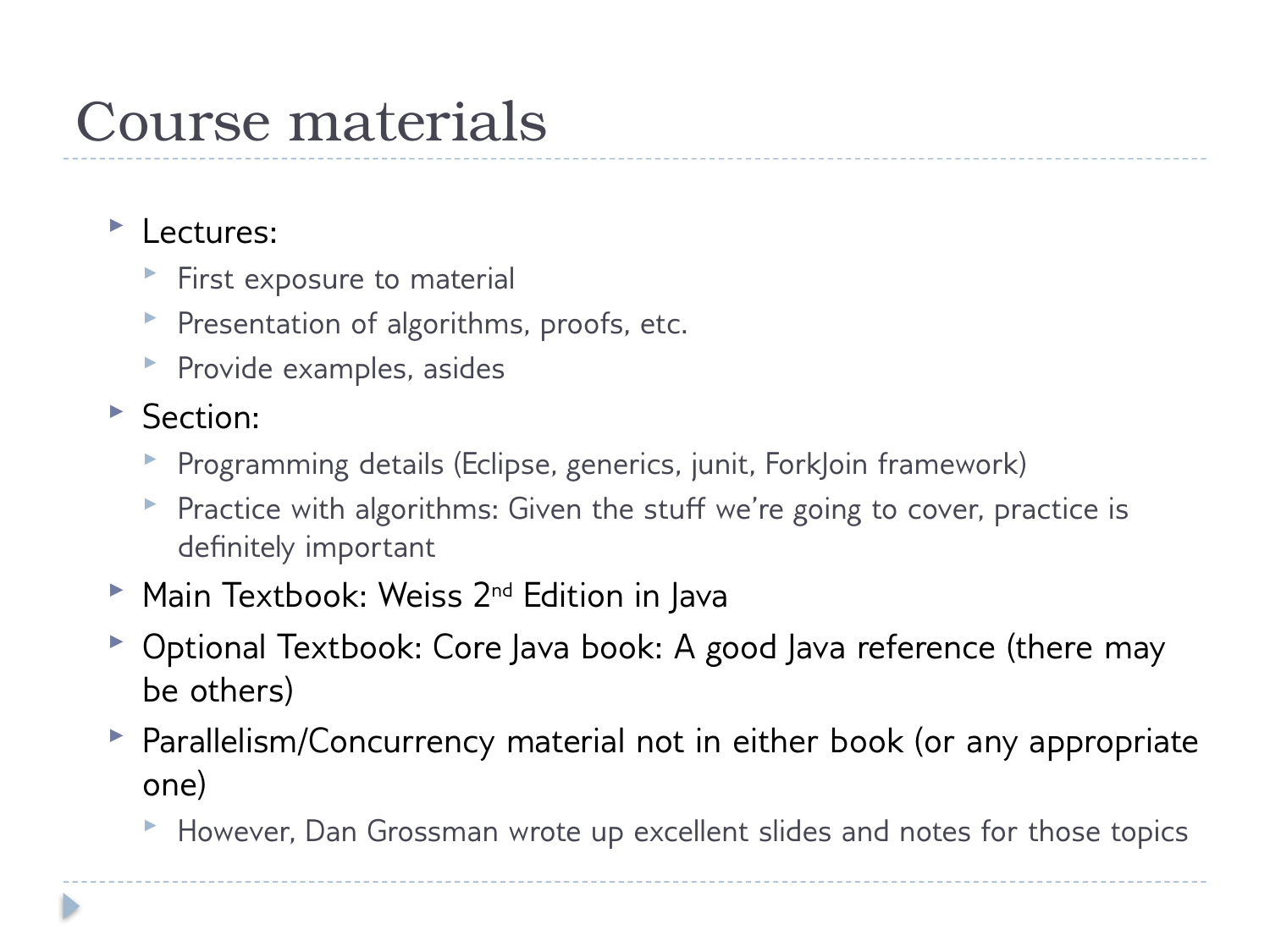

# Course materials
Lectures:
First exposure to material
Presentation of algorithms, proofs, etc.
Provide examples, asides
Section:
Programming details (Eclipse, generics, junit, ForkJoin framework)
Practice with algorithms: Given the stuff we’re going to cover, practice is definitely important
Main Textbook: Weiss 2nd Edition in Java
Optional Textbook: Core Java book: A good Java reference (there may be others)
Parallelism/Concurrency material not in either book (or any appropriate one)
However, Dan Grossman wrote up excellent slides and notes for those topics